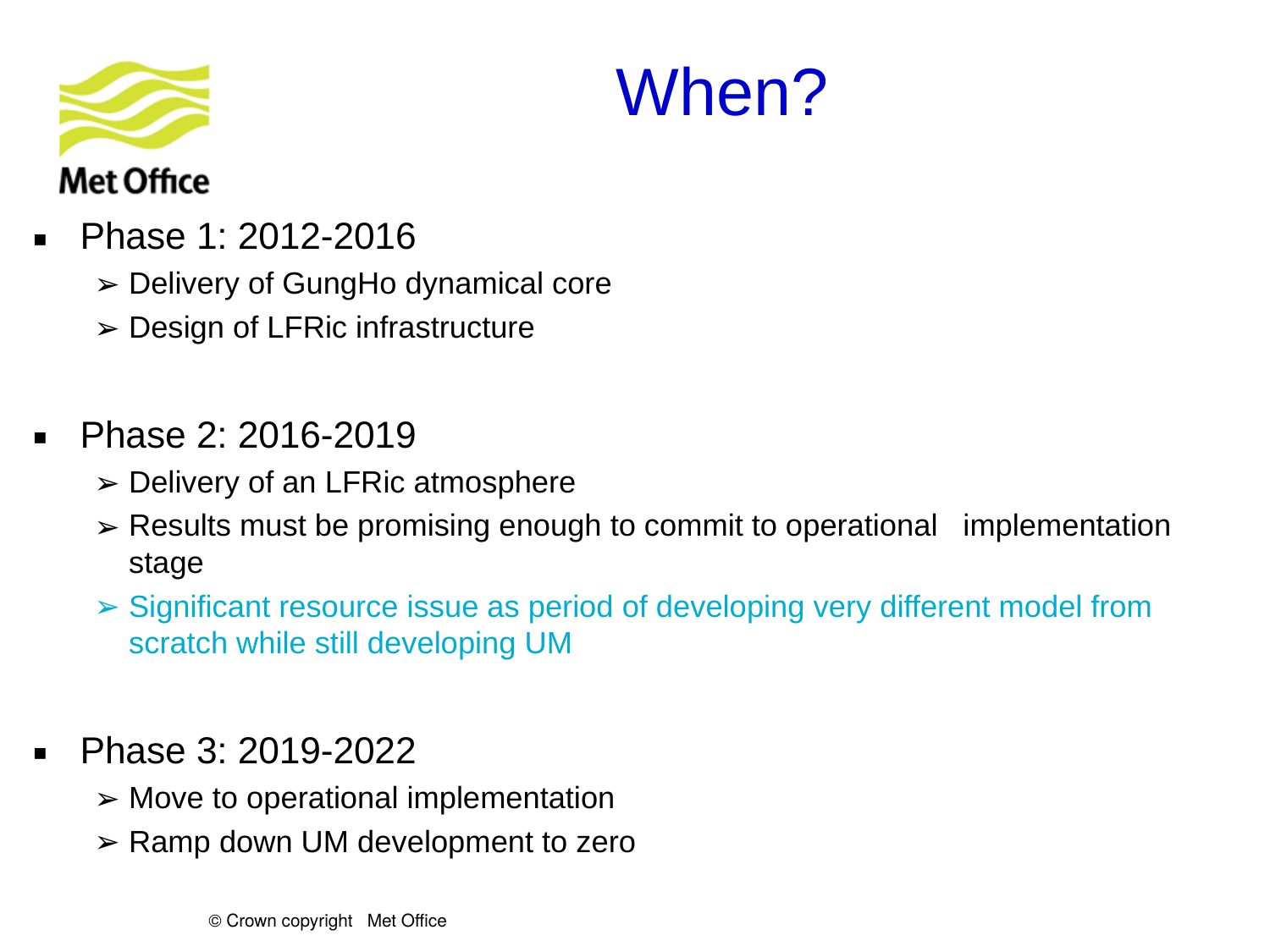

When?
Phase 1: 2012-2016
Delivery of GungHo dynamical core
Design of LFRic infrastructure

Phase 2: 2016-2019
Delivery of an LFRic atmosphere
Results must be promising enough to commit to operational   implementation stage
Significant resource issue as period of developing very different model from scratch while still developing UM

Phase 3: 2019-2022
Move to operational implementation
Ramp down UM development to zero